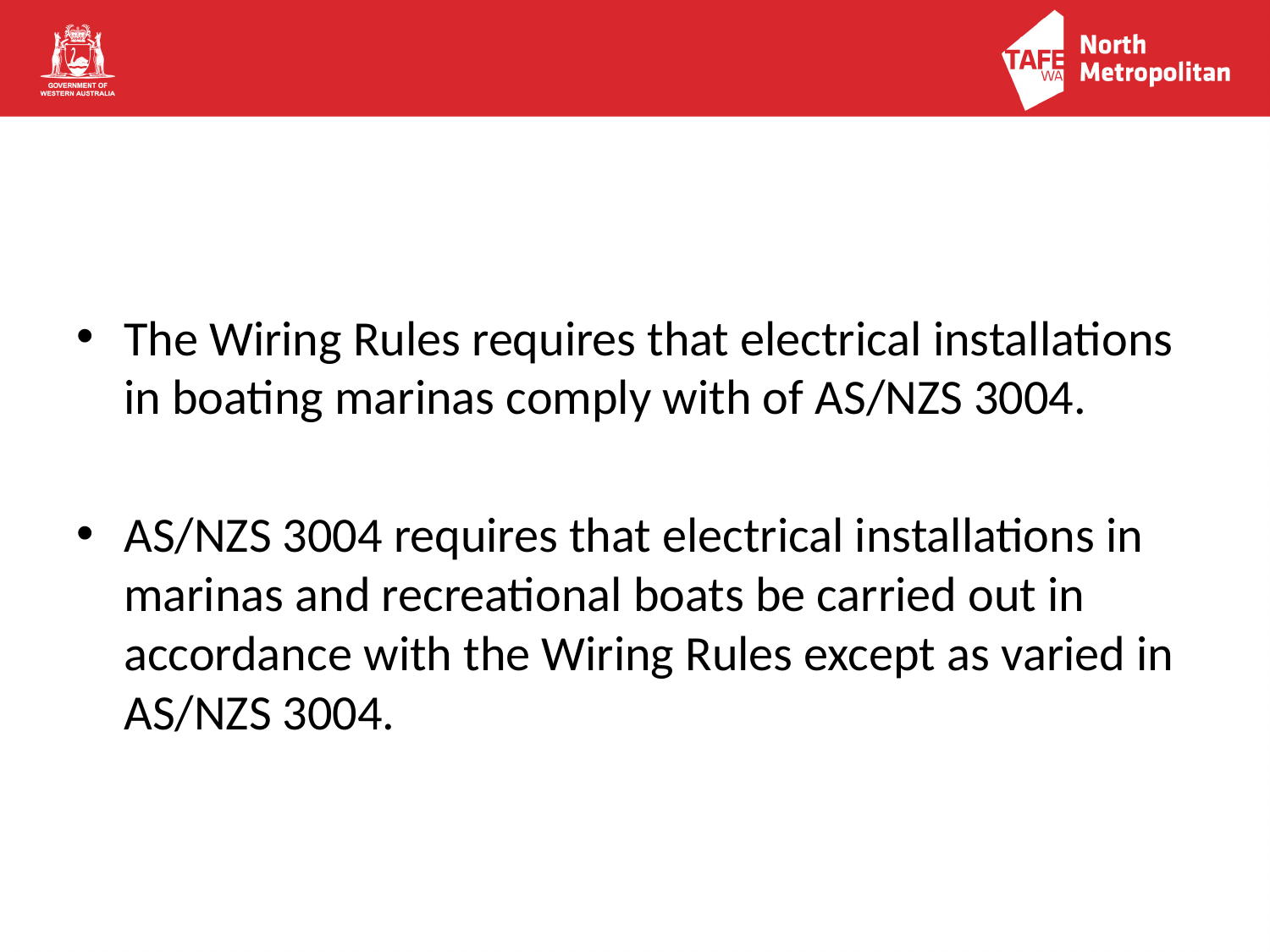

The Wiring Rules requires that electrical installations in boating marinas comply with of AS/NZS 3004.

AS/NZS 3004 requires that electrical installations in marinas and recreational boats be carried out in accordance with the Wiring Rules except as varied in AS/NZS 3004.